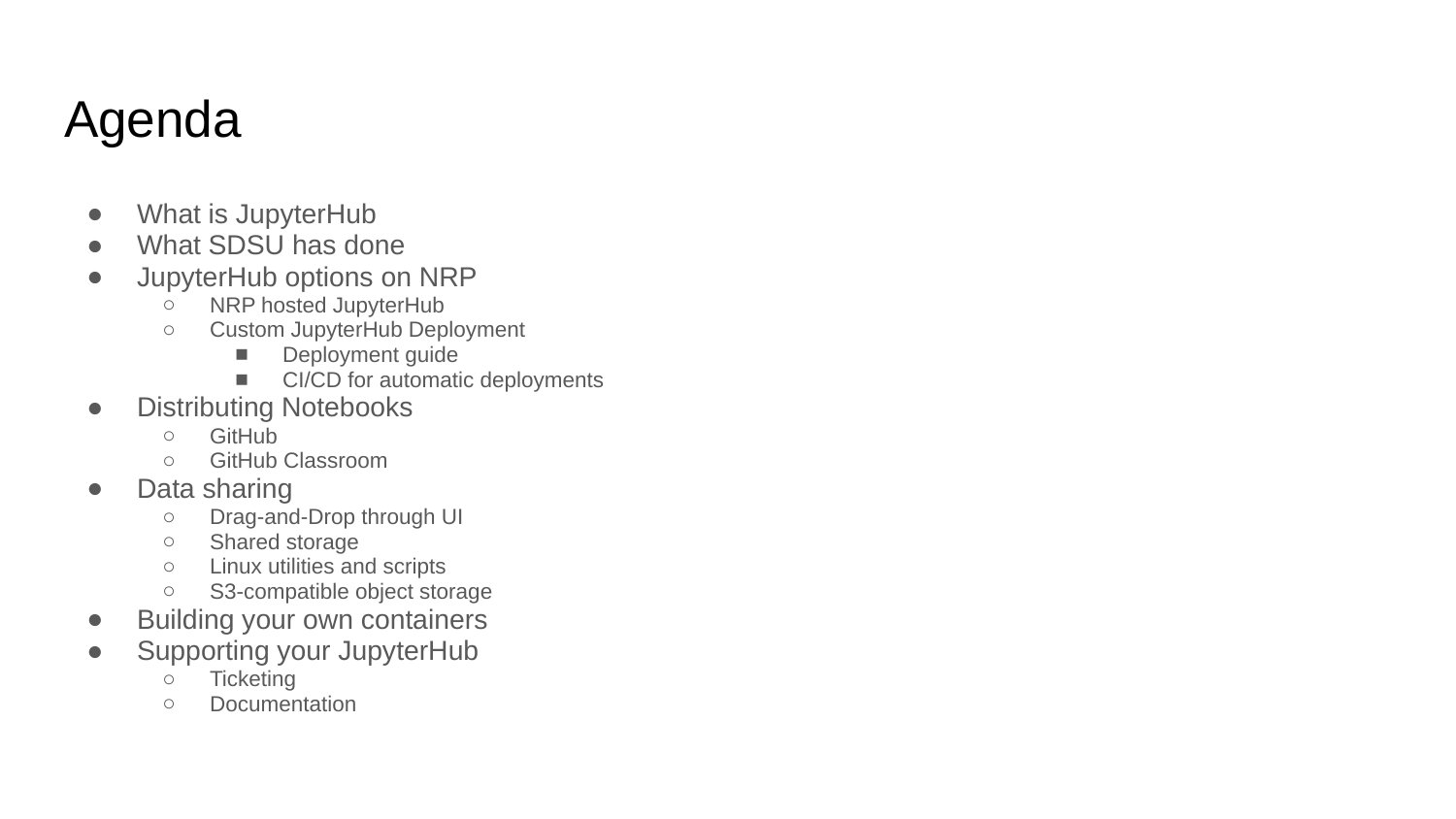

# Agenda
What is JupyterHub
What SDSU has done
JupyterHub options on NRP
NRP hosted JupyterHub
Custom JupyterHub Deployment
Deployment guide
CI/CD for automatic deployments
Distributing Notebooks
GitHub
GitHub Classroom
Data sharing
Drag-and-Drop through UI
Shared storage
Linux utilities and scripts
S3-compatible object storage
Building your own containers
Supporting your JupyterHub
Ticketing
Documentation